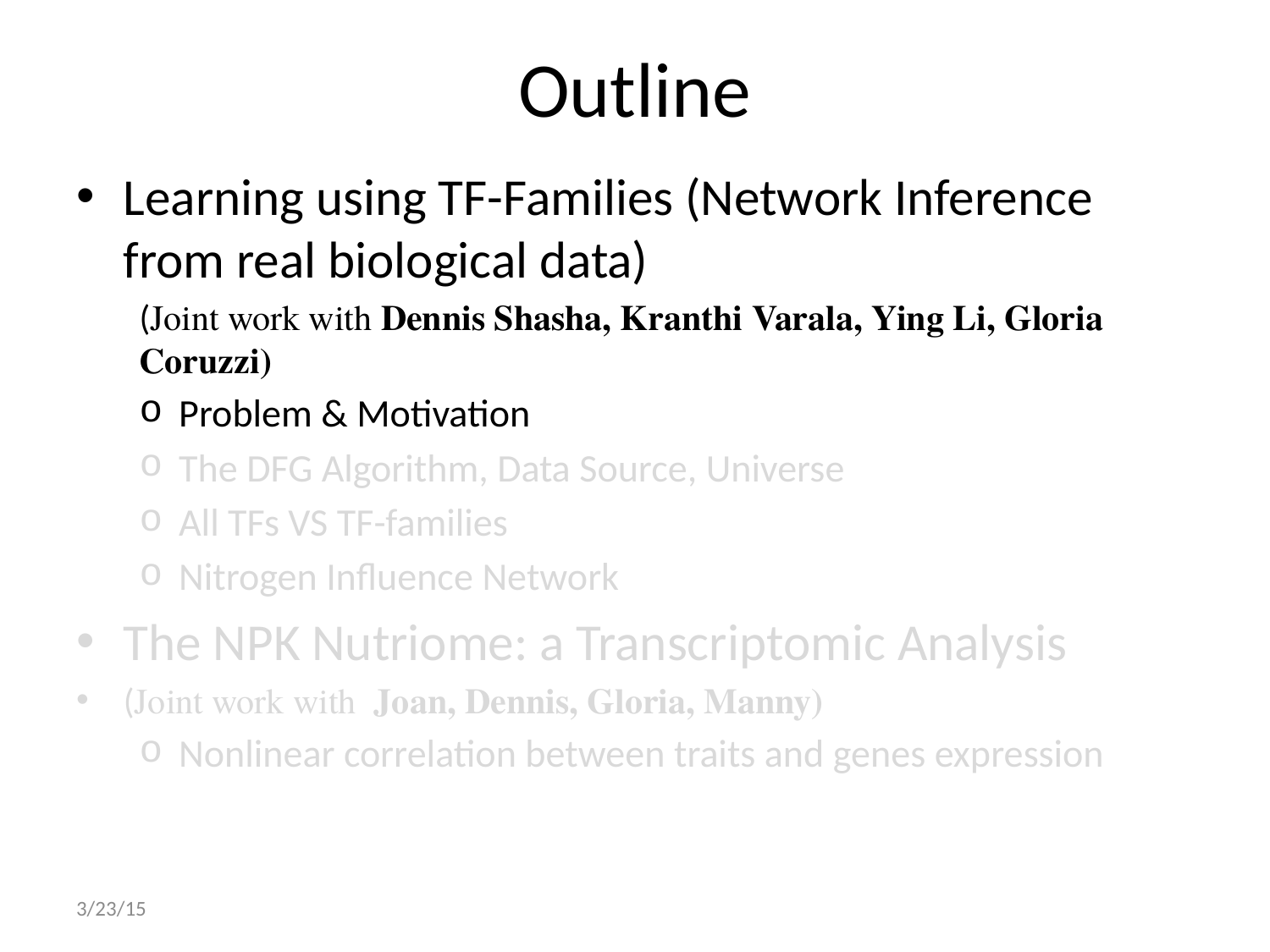

# Outline
Learning using TF-Families (Network Inference from real biological data)
(Joint work with Dennis Shasha, Kranthi Varala, Ying Li, Gloria Coruzzi)
Problem & Motivation
The DFG Algorithm, Data Source, Universe
All TFs VS TF-families
Nitrogen Influence Network
The NPK Nutriome: a Transcriptomic Analysis
(Joint work with  Joan, Dennis, Gloria, Manny)
Nonlinear correlation between traits and genes expression
3/23/15